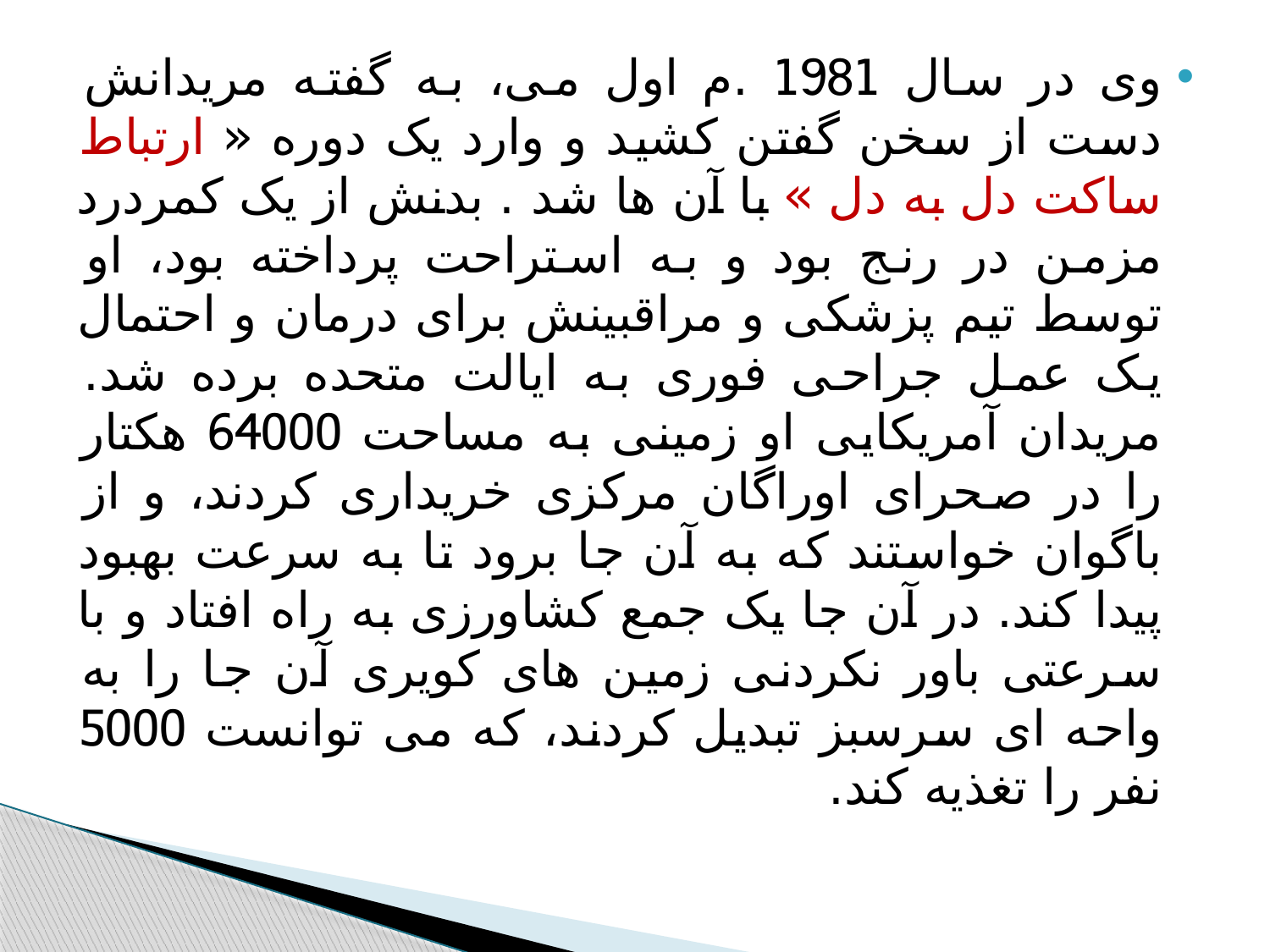

#
وی در سال 1981 .م اول می، به گفته مریدانش دست از سخن گفتن کشید و وارد یک دوره « ارتباط ساکت دل به دل » با آن ها شد . بدنش از یک کمردرد مزمن در رنج بود و به استراحت پرداخته بود، او توسط تیم پزشکی و مراقبینش برای درمان و احتمال یک عمل جراحی فوری به ایالت متحده برده شد. مریدان آمریکایی او زمینی به مساحت 64000 هکتار را در صحرای اوراگان مرکزی خریداری کردند، و از باگوان خواستند که به آن جا برود تا به سرعت بهبود پیدا کند. در آن جا یک جمع کشاورزی به راه افتاد و با سرعتی باور نکردنی زمین های کویری آن جا را به واحه ای سرسبز تبدیل کردند، که می توانست 5000 نفر را تغذیه کند.